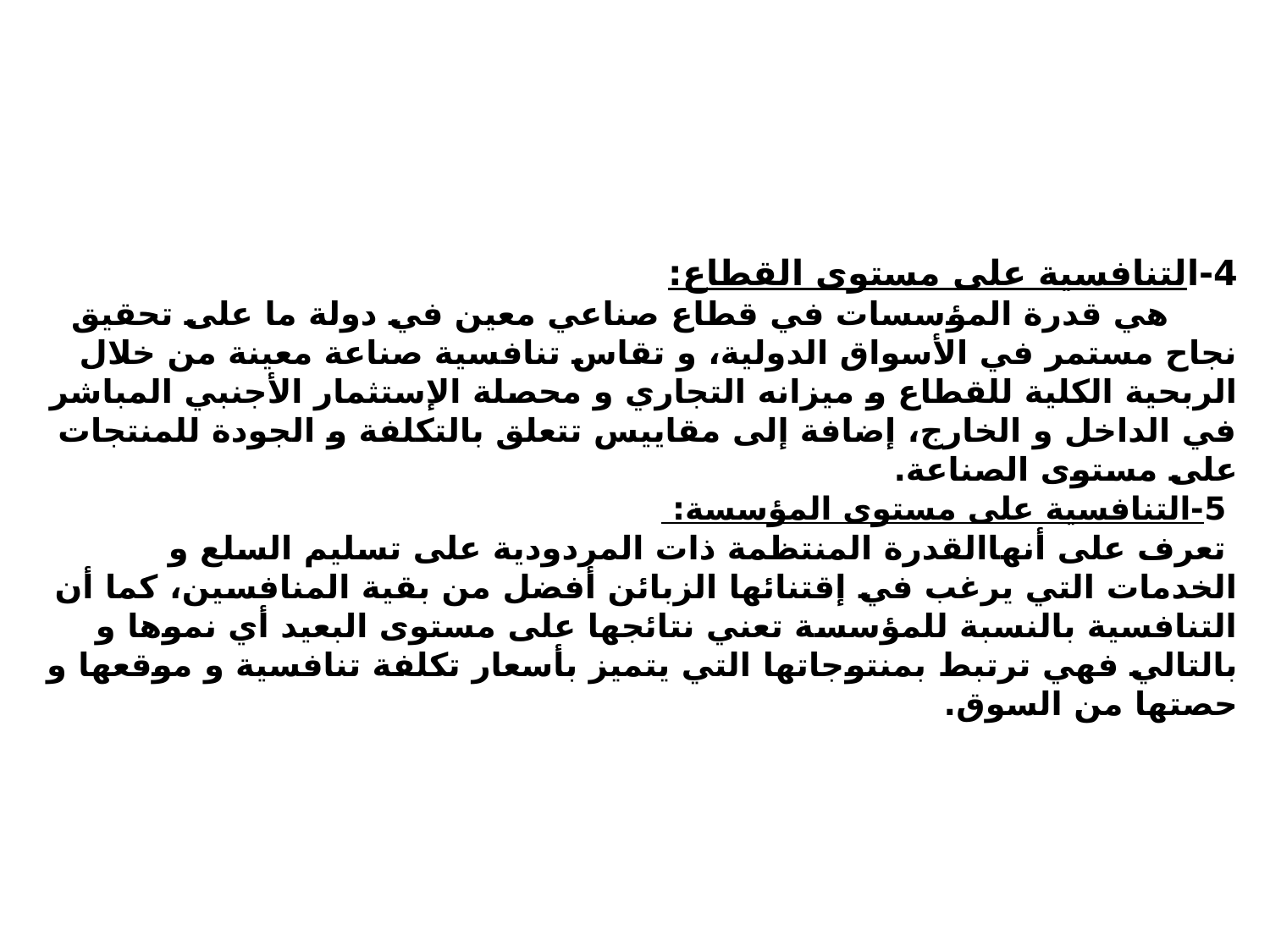

# 4-التنافسية على مستوى القطاع: هي قدرة المؤسسات في قطاع صناعي معين في دولة ما على تحقيق نجاح مستمر في الأسواق الدولية، و تقاس تنافسية صناعة معينة من خلال الربحية الكلية للقطاع و ميزانه التجاري و محصلة الإستثمار الأجنبي المباشر في الداخل و الخارج، إضافة إلى مقاييس تتعلق بالتكلفة و الجودة للمنتجات على مستوى الصناعة. 5-التنافسية على مستوى المؤسسة: تعرف على أنهاالقدرة المنتظمة ذات المردودية على تسليم السلع و الخدمات التي يرغب في إقتنائها الزبائن أفضل من بقية المنافسين، كما أن التنافسية بالنسبة للمؤسسة تعني نتائجها على مستوى البعيد أي نموها و بالتالي فهي ترتبط بمنتوجاتها التي يتميز بأسعار تكلفة تنافسية و موقعها و حصتها من السوق.